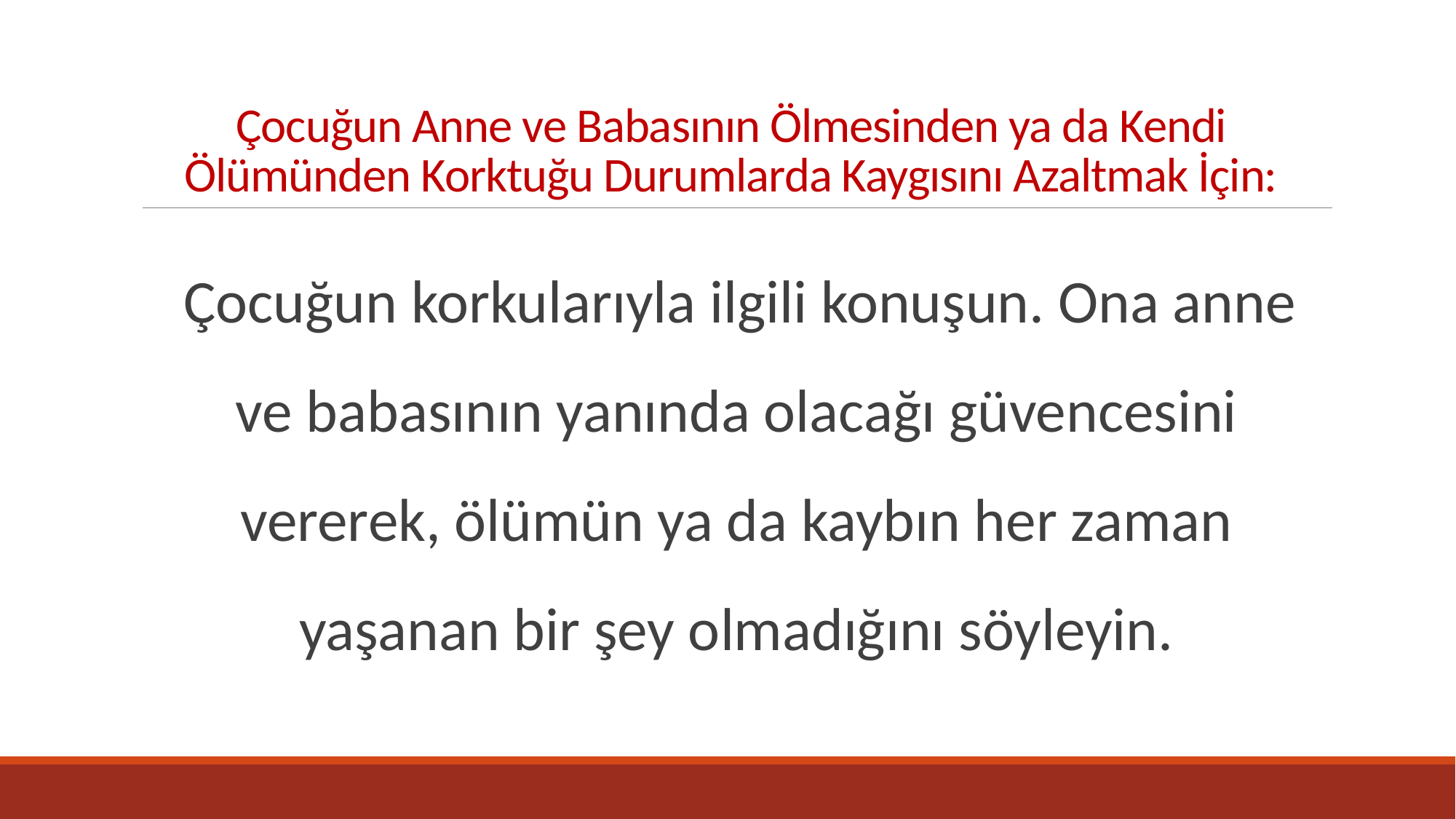

# Çocuğun Anne ve Babasının Ölmesinden ya da Kendi Ölümünden Korktuğu Durumlarda Kaygısını Azaltmak İçin:
 Çocuğun korkularıyla ilgili konuşun. Ona anne ve babasının yanında olacağı güvencesini vererek, ölümün ya da kaybın her zaman yaşanan bir şey olmadığını söyleyin.